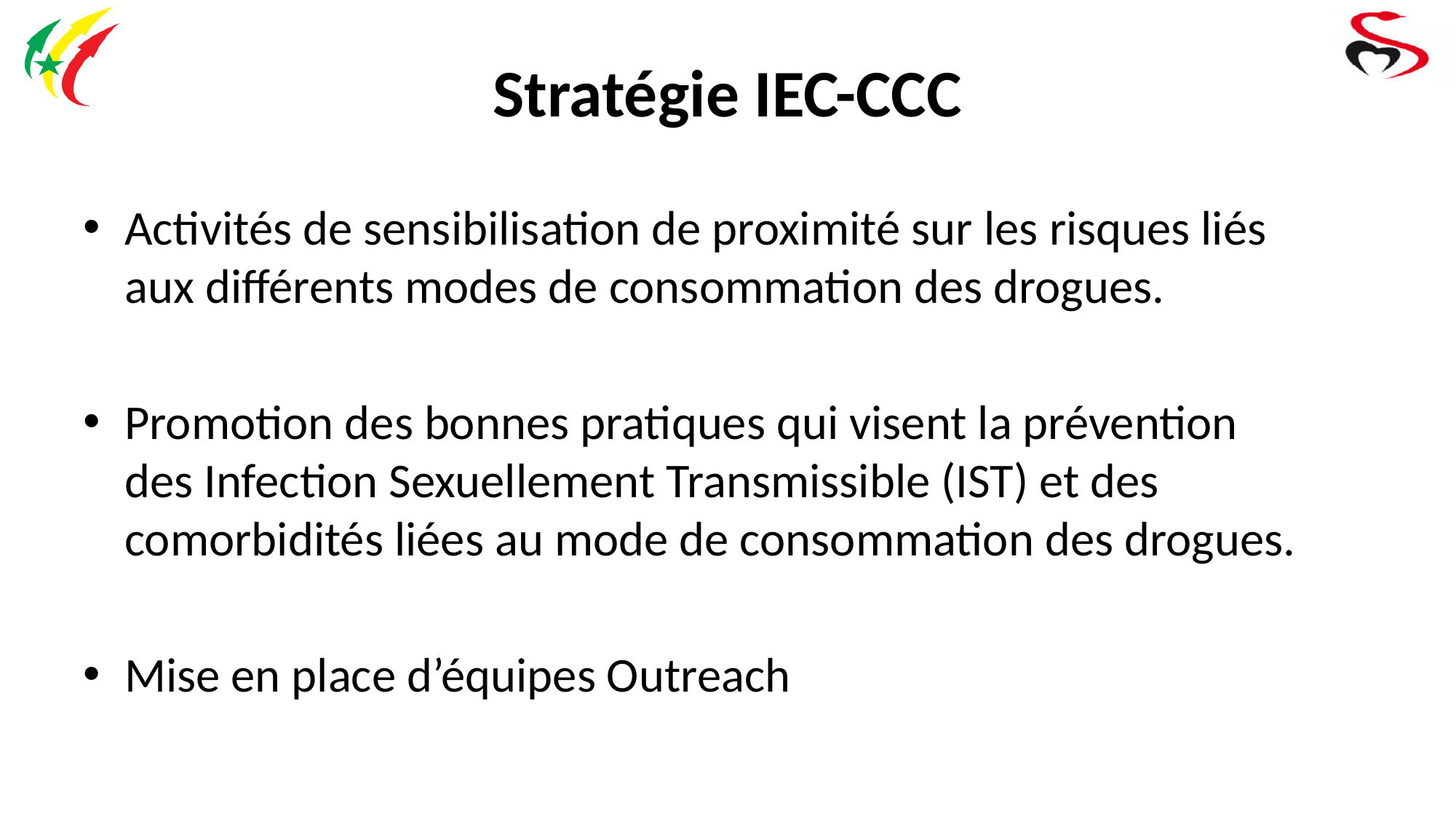

# Stratégie IEC-CCC
Activités de sensibilisation de proximité sur les risques liés aux différents modes de consommation des drogues.

Promotion des bonnes pratiques qui visent la prévention des Infection Sexuellement Transmissible (IST) et des comorbidités liées au mode de consommation des drogues.

Mise en place d’équipes Outreach